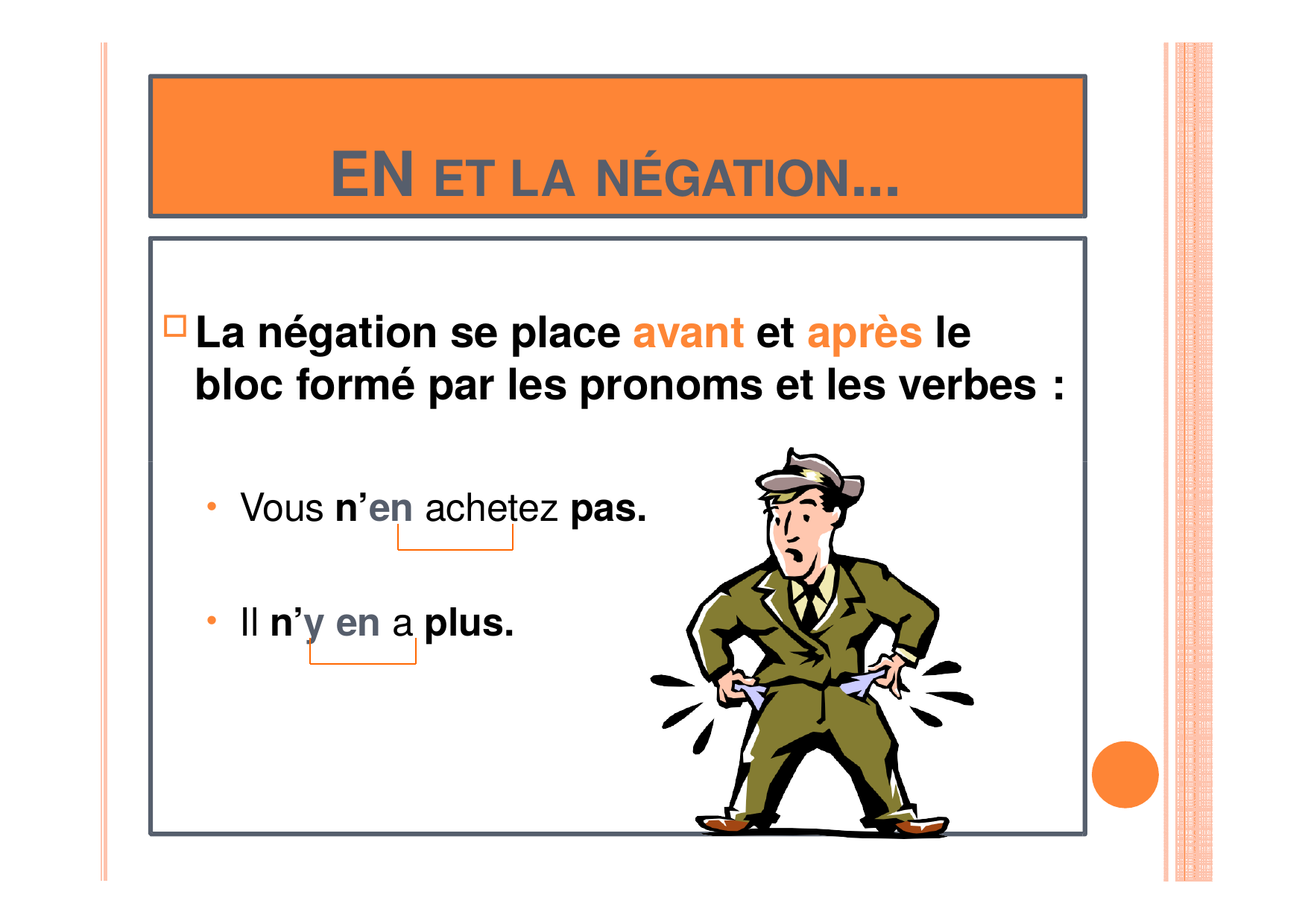

# EN ET LA NÉGATION...

La négation se place avant et après le  bloc formé par les pronoms et les verbes :

Vous n’en achetez pas.

Il n’y en a plus.